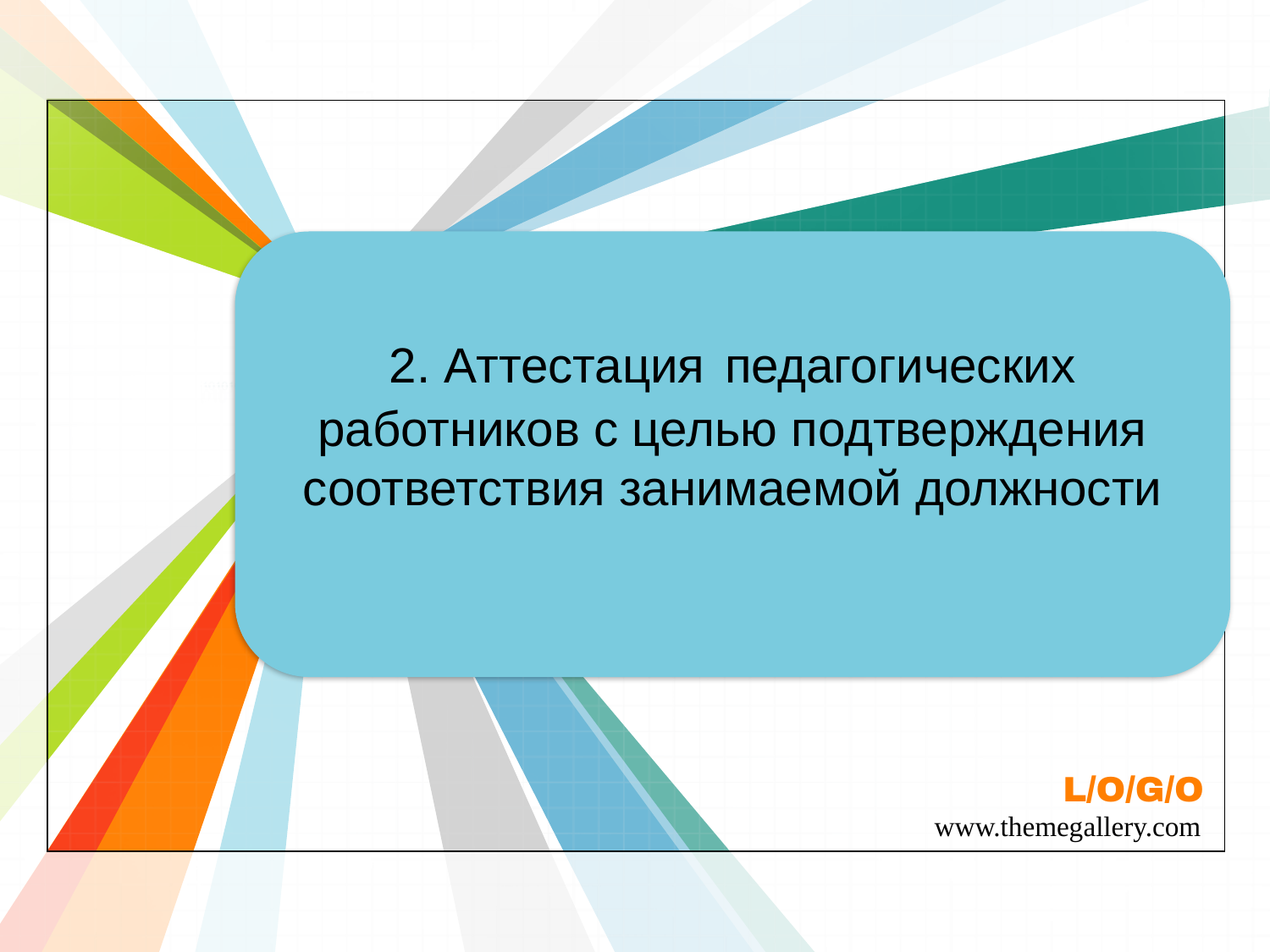

2. Аттестация педагогических работников с целью подтверждения соответствия занимаемой должности